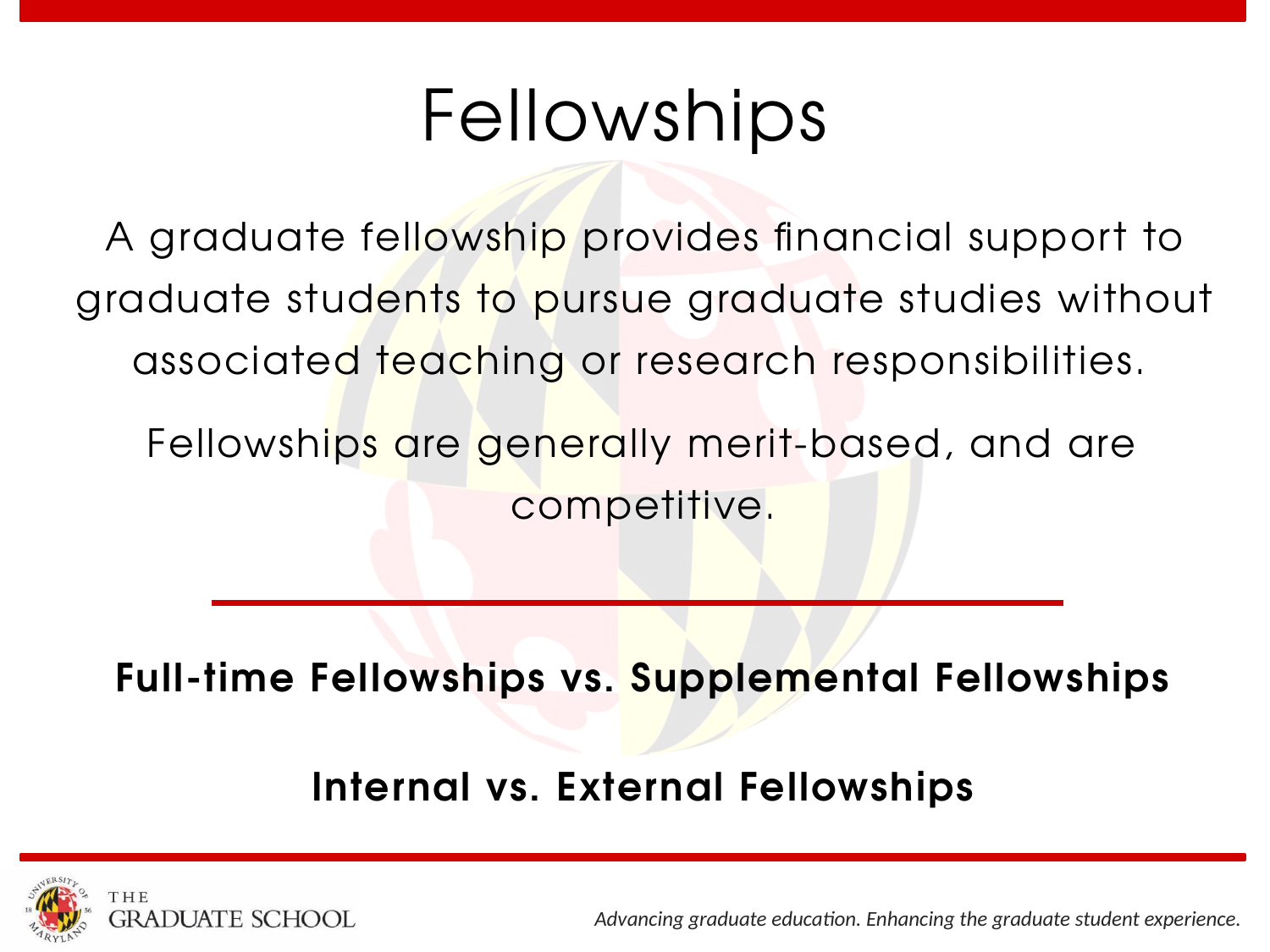

# Fellowships
A graduate fellowship provides financial support to graduate students to pursue graduate studies without associated teaching or research responsibilities.
Fellowships are generally merit-based, and are competitive.

Full-time Fellowships vs. Supplemental Fellowships

Internal vs. External Fellowships